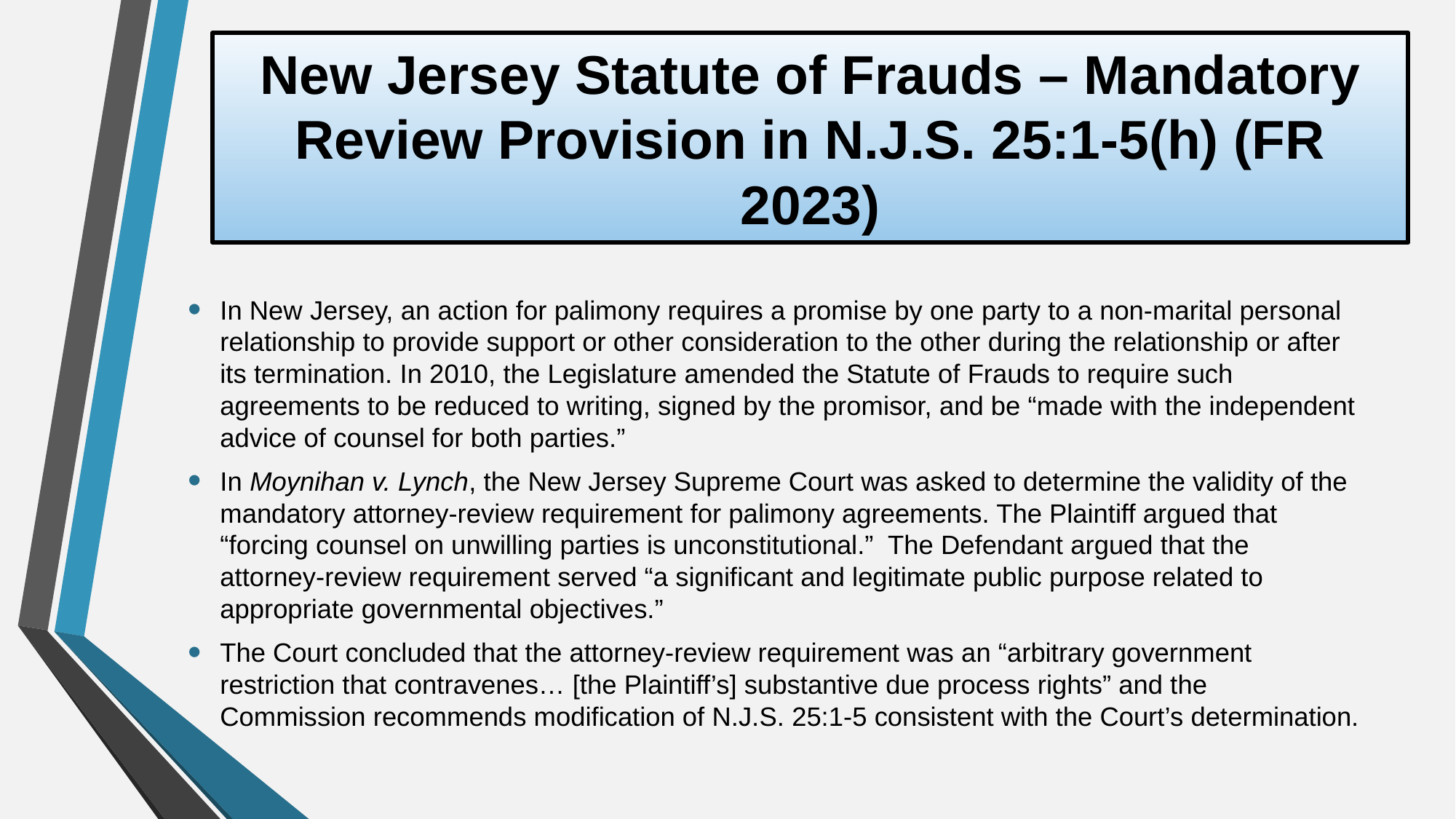

# New Jersey Statute of Frauds – Mandatory Review Provision in N.J.S. 25:1-5(h) (FR 2023)
In New Jersey, an action for palimony requires a promise by one party to a non-marital personal relationship to provide support or other consideration to the other during the relationship or after its termination. In 2010, the Legislature amended the Statute of Frauds to require such agreements to be reduced to writing, signed by the promisor, and be “made with the independent advice of counsel for both parties.”
In Moynihan v. Lynch, the New Jersey Supreme Court was asked to determine the validity of the mandatory attorney-review requirement for palimony agreements. The Plaintiff argued that “forcing counsel on unwilling parties is unconstitutional.”  The Defendant argued that the attorney-review requirement served “a significant and legitimate public purpose related to appropriate governmental objectives.”
The Court concluded that the attorney-review requirement was an “arbitrary government restriction that contravenes… [the Plaintiff’s] substantive due process rights” and the Commission recommends modification of N.J.S. 25:1-5 consistent with the Court’s determination.